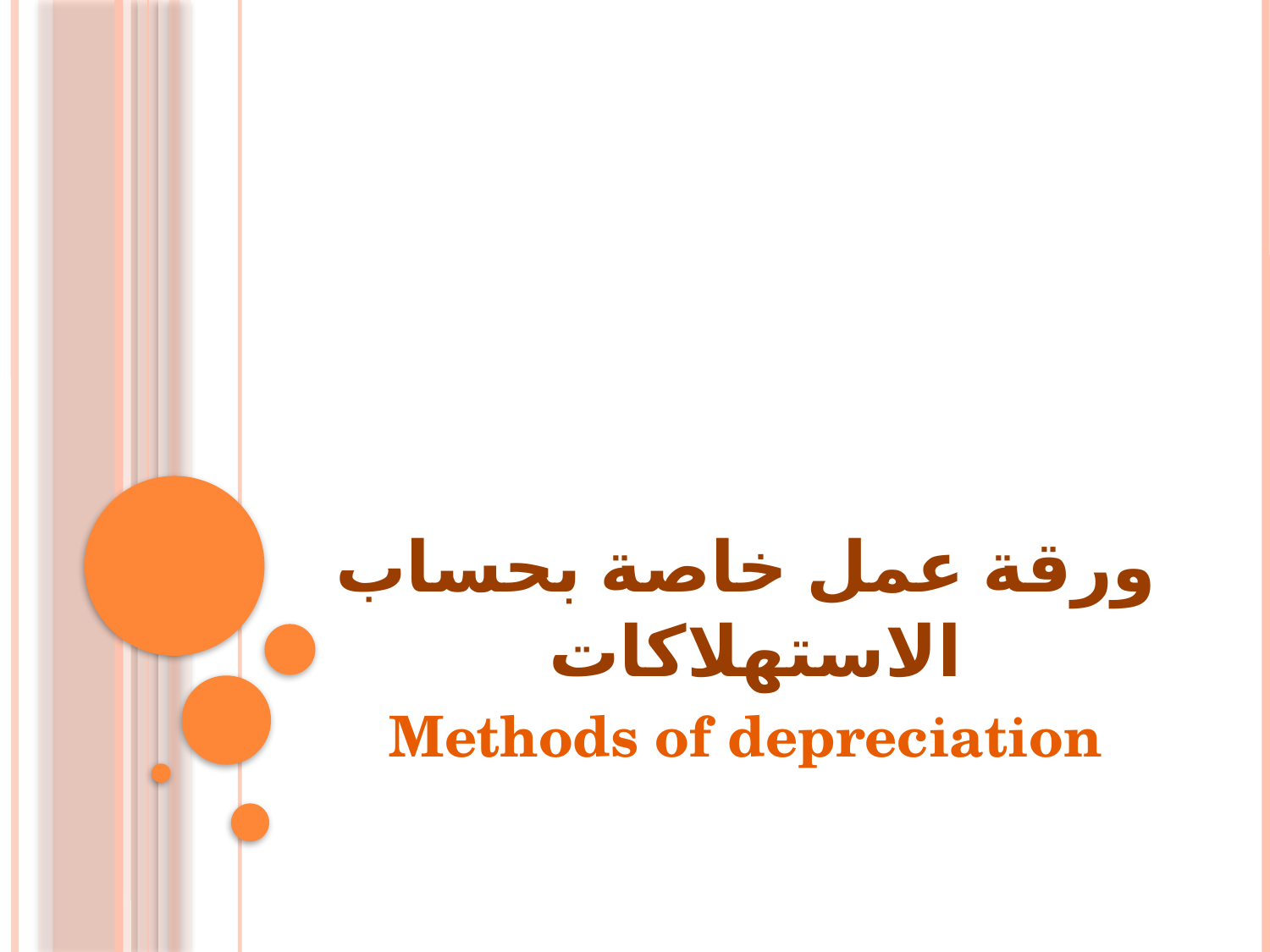

# ورقة عمل خاصة بحساب الاستهلاكات
Methods of depreciation